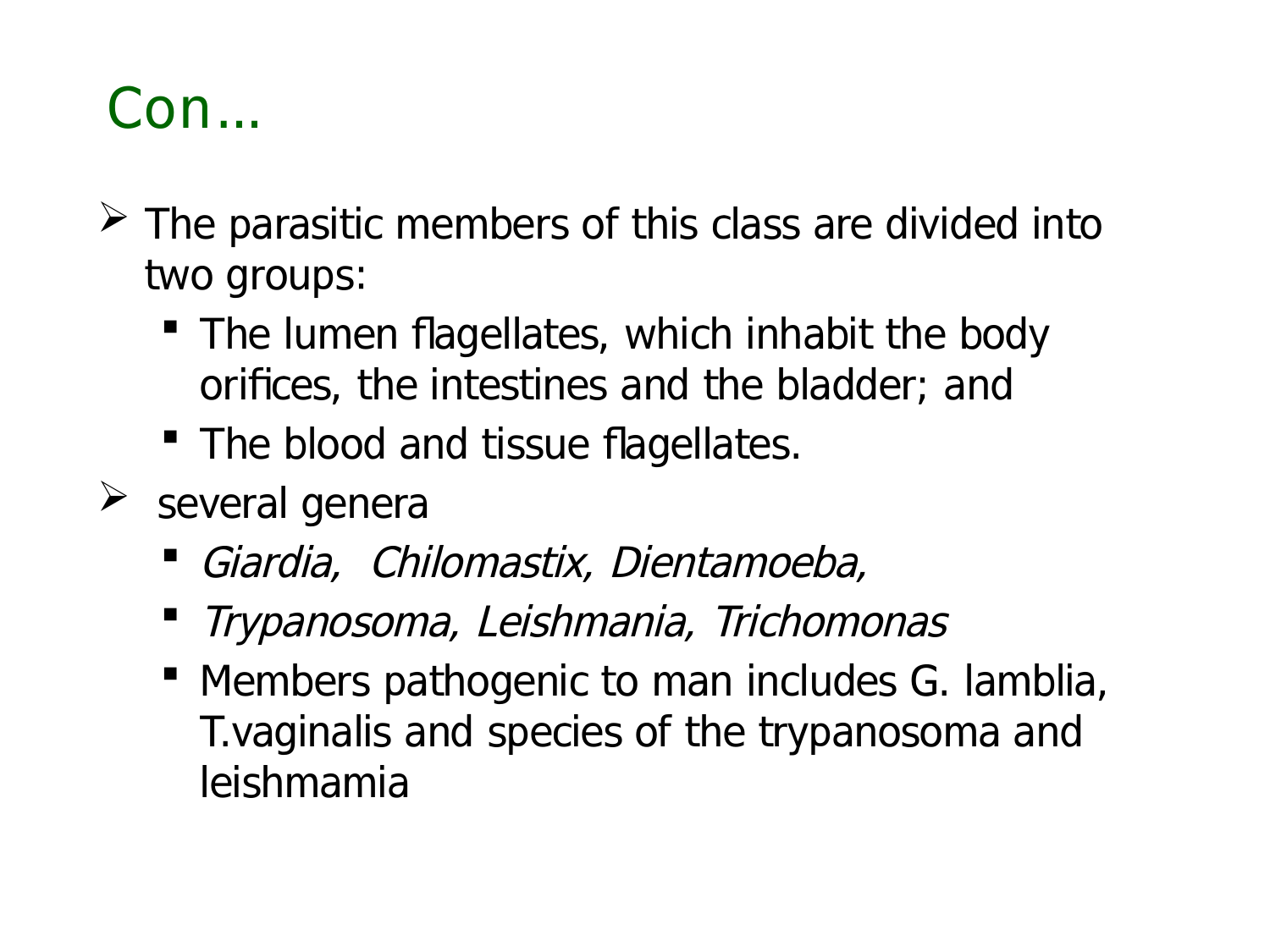

Con…
The parasitic members of this class are divided into two groups:
The lumen flagellates, which inhabit the body orifices, the intestines and the bladder; and
The blood and tissue flagellates.
 several genera
Giardia,  Chilomastix, Dientamoeba,
Trypanosoma, Leishmania, Trichomonas
Members pathogenic to man includes G. lamblia, T.vaginalis and species of the trypanosoma and leishmamia